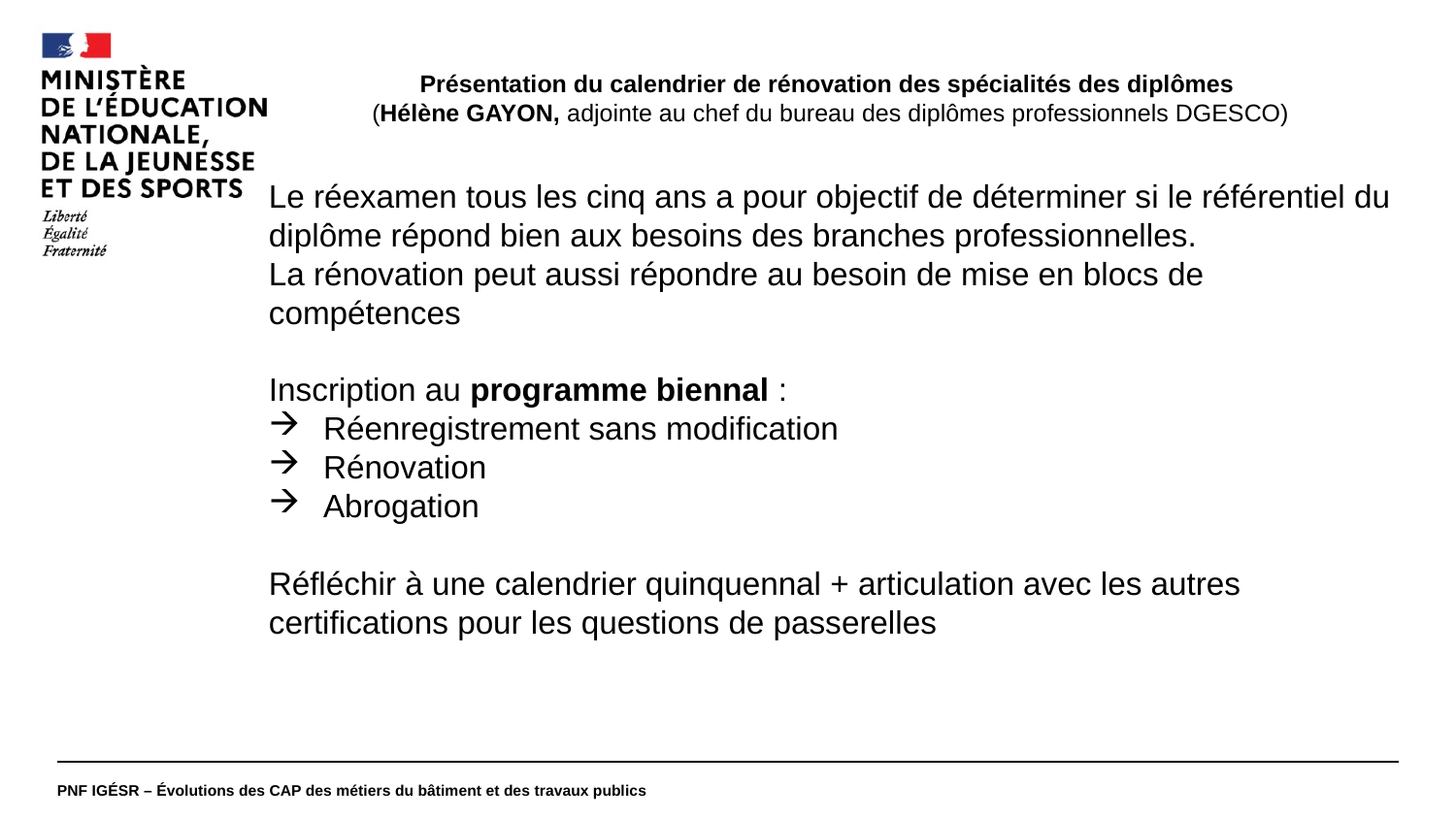

#
Présentation du calendrier de rénovation des spécialités des diplômes
(Hélène GAYON, adjointe au chef du bureau des diplômes professionnels DGESCO)
Le réexamen tous les cinq ans a pour objectif de déterminer si le référentiel du diplôme répond bien aux besoins des branches professionnelles.
La rénovation peut aussi répondre au besoin de mise en blocs de compétences

Inscription au programme biennal :
Réenregistrement sans modification
Rénovation
Abrogation

Réfléchir à une calendrier quinquennal + articulation avec les autres certifications pour les questions de passerelles
PNF IGÉSR – Évolutions des CAP des métiers du bâtiment et des travaux publics